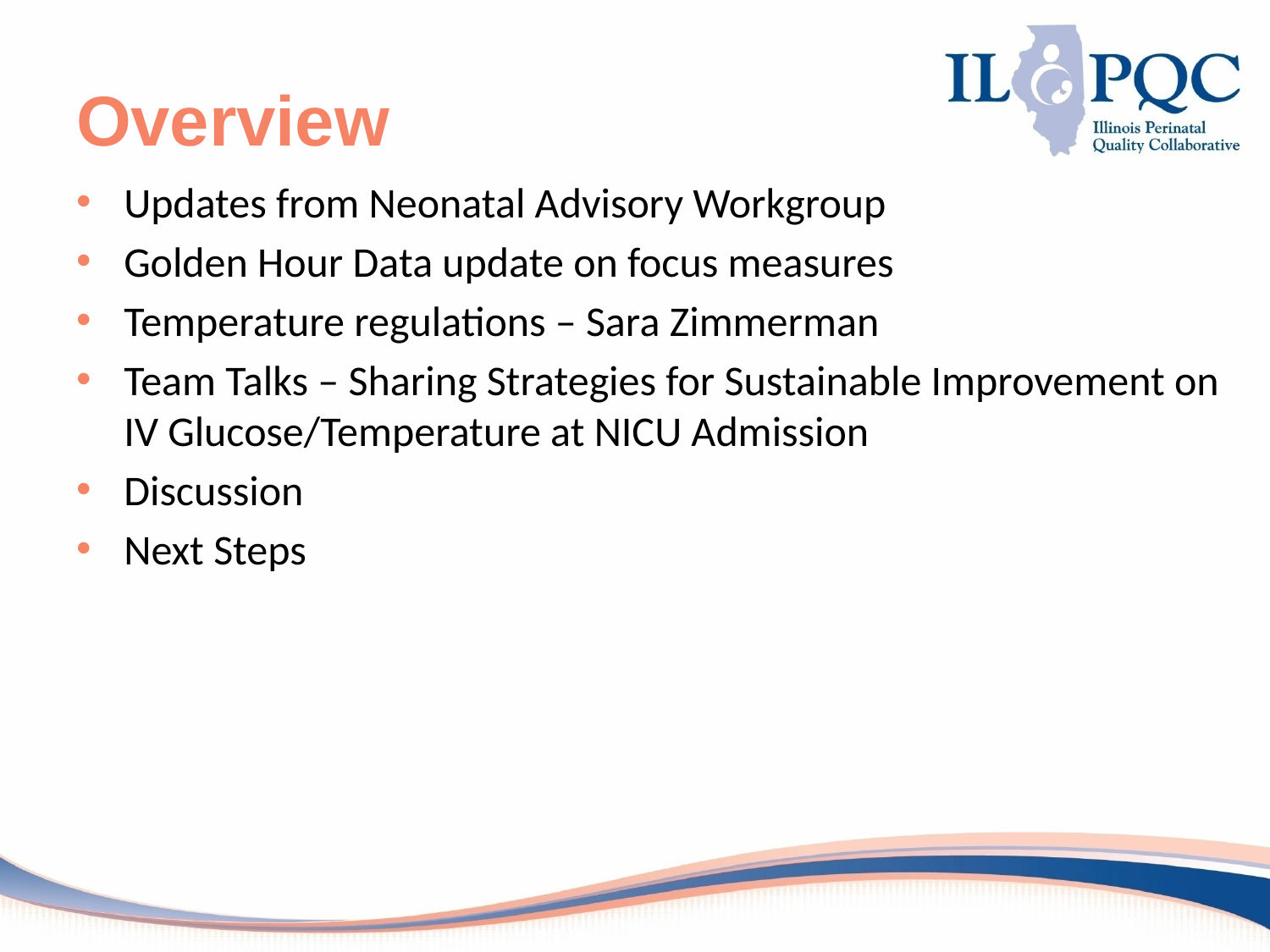

# Overview
Updates from Neonatal Advisory Workgroup
Golden Hour Data update on focus measures
Temperature regulations – Sara Zimmerman
Team Talks – Sharing Strategies for Sustainable Improvement on IV Glucose/Temperature at NICU Admission
Discussion
Next Steps